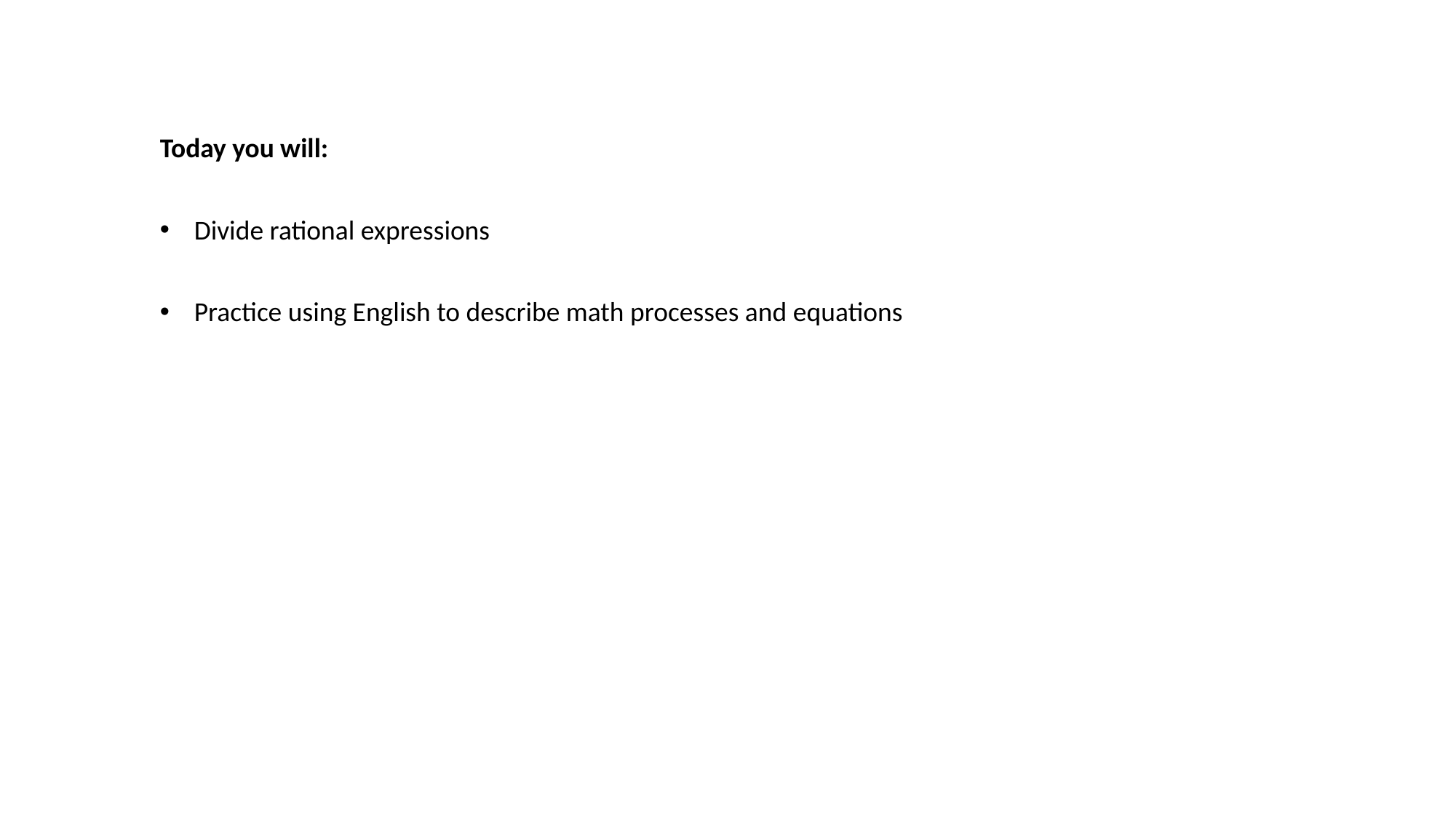

Today you will:
Divide rational expressions
Practice using English to describe math processes and equations